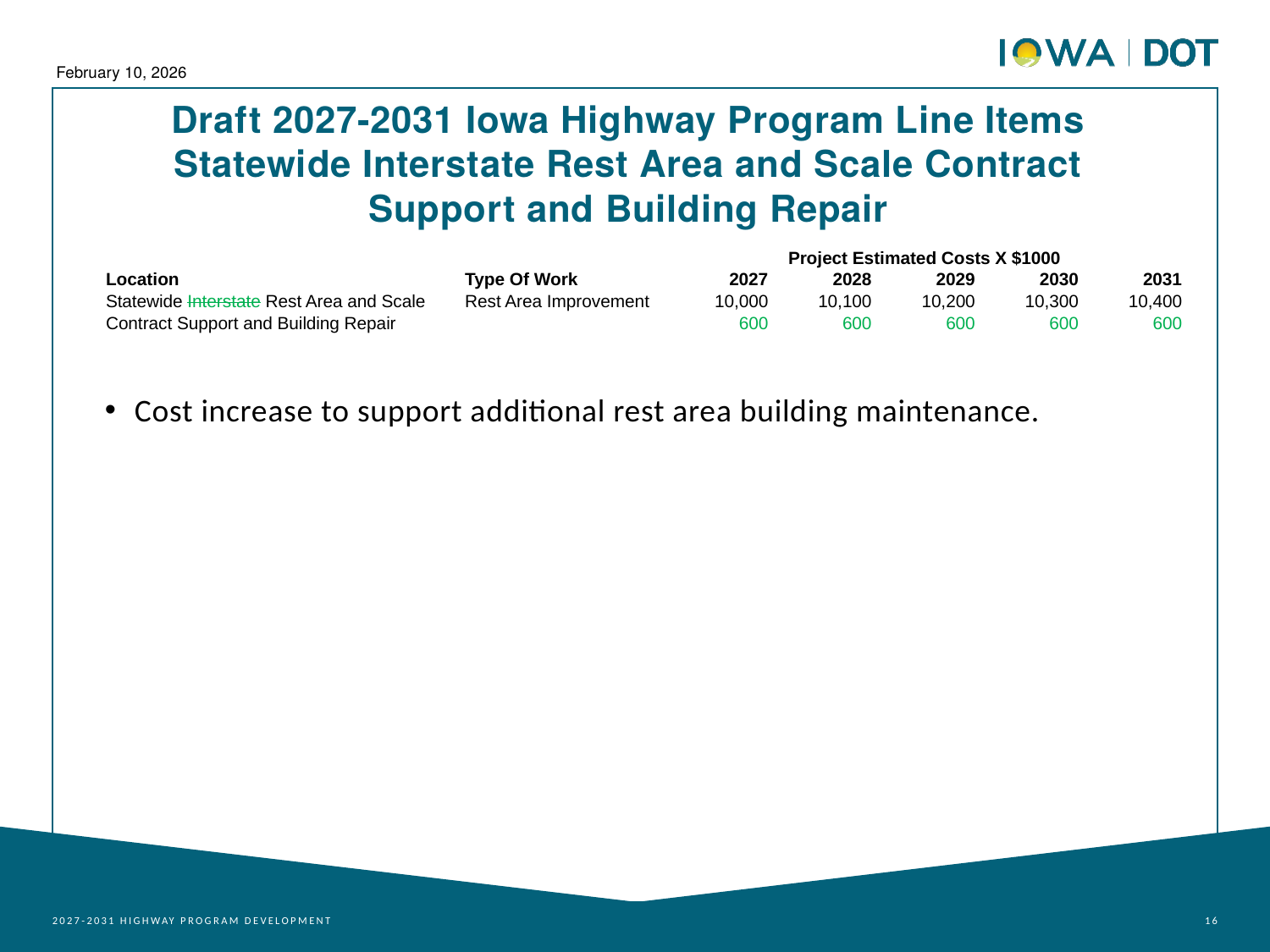

February 10, 2026
Draft 2027-2031 Iowa Highway Program Line Items
Statewide Interstate Rest Area and Scale Contract Support and Building Repair
|  |  | Project Estimated Costs X $1000 |  |  |  |  |
| --- | --- | --- | --- | --- | --- | --- |
| Location | Type Of Work | 2027 | 2028 | 2029 | 2030 | 2031 |
| Statewide Interstate Rest Area and Scale | Rest Area Improvement | 10,000 | 10,100 | 10,200 | 10,300 | 10,400 |
| Contract Support and Building Repair |  | 600 | 600 | 600 | 600 | 600 |
Cost increase to support additional rest area building maintenance.